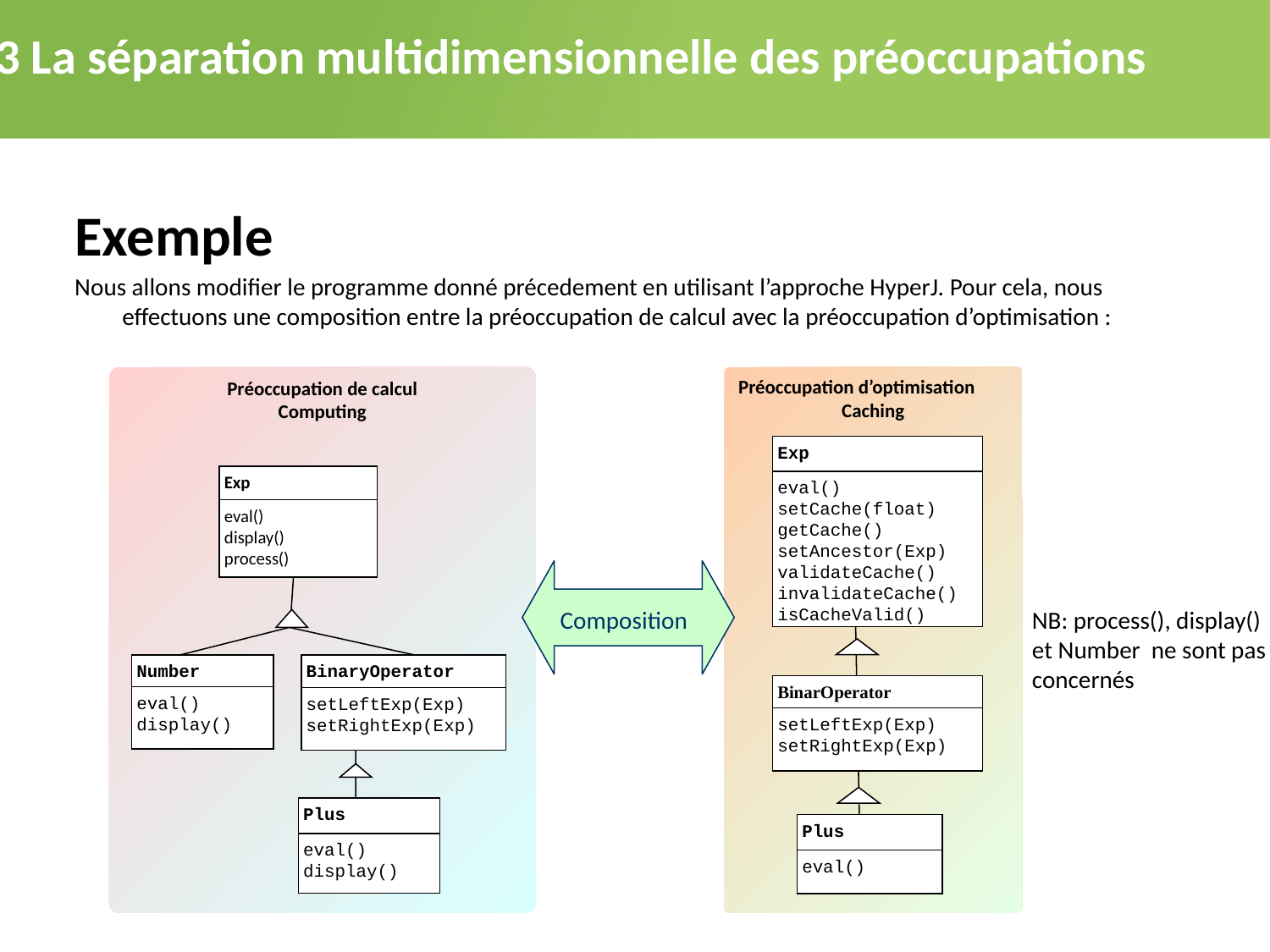

2.3 La séparation multidimensionnelle des préoccupations
Exemple
Nous allons modifier le programme donné précedement en utilisant l’approche HyperJ. Pour cela, nous effectuons une composition entre la préoccupation de calcul avec la préoccupation d’optimisation :
Préoccupation de calcul
Computing
Préoccupation d’optimisation
Caching
Exp
Exp
eval()
display()
process()
eval() setCache(float) getCache() setAncestor(Exp) validateCache()
invalidateCache()
isCacheValid()

Composition
NB: process(), display() et Number  ne sont pas concernés

Number
eval()
display()
BinaryOperator
BinarOperator
setLeftExp(Exp)
setRightExp(Exp)
setLeftExp(Exp)
setRightExp(Exp)

Plus
eval()
display()
Plus
eval()